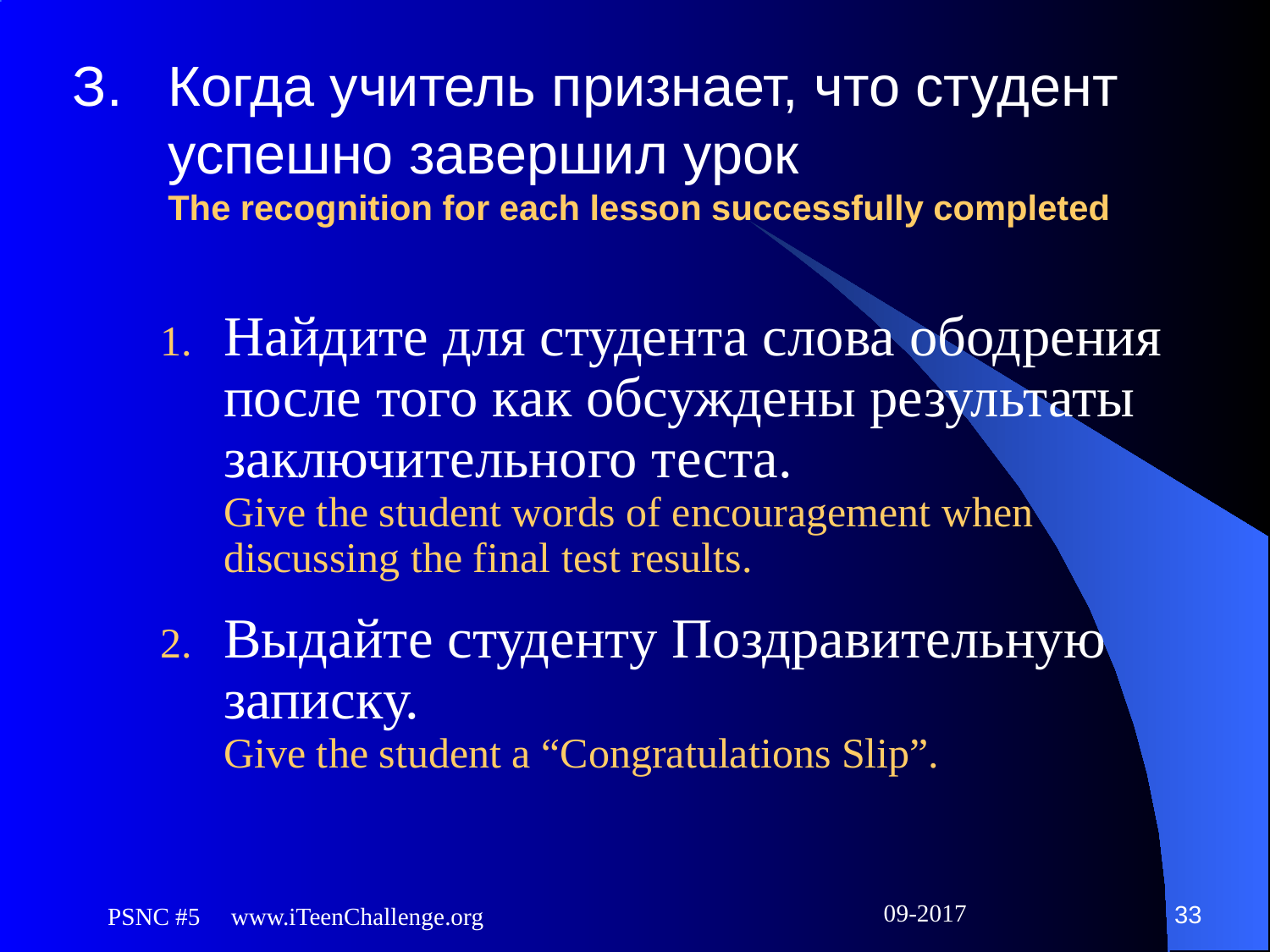

# З. 	Когда учитель признает, что студент успешно завершил урок The recognition for each lesson successfully completed
Найдите для студента слова ободрения после того как обсуждены результаты заключительного теста.
Give the student words of encouragement when discussing the final test results.
Выдайте студенту Поздравительную записку.
Give the student a “Congratulations Slip”.
33
PSNC #5     www.iTeenChallenge.org
09-2017